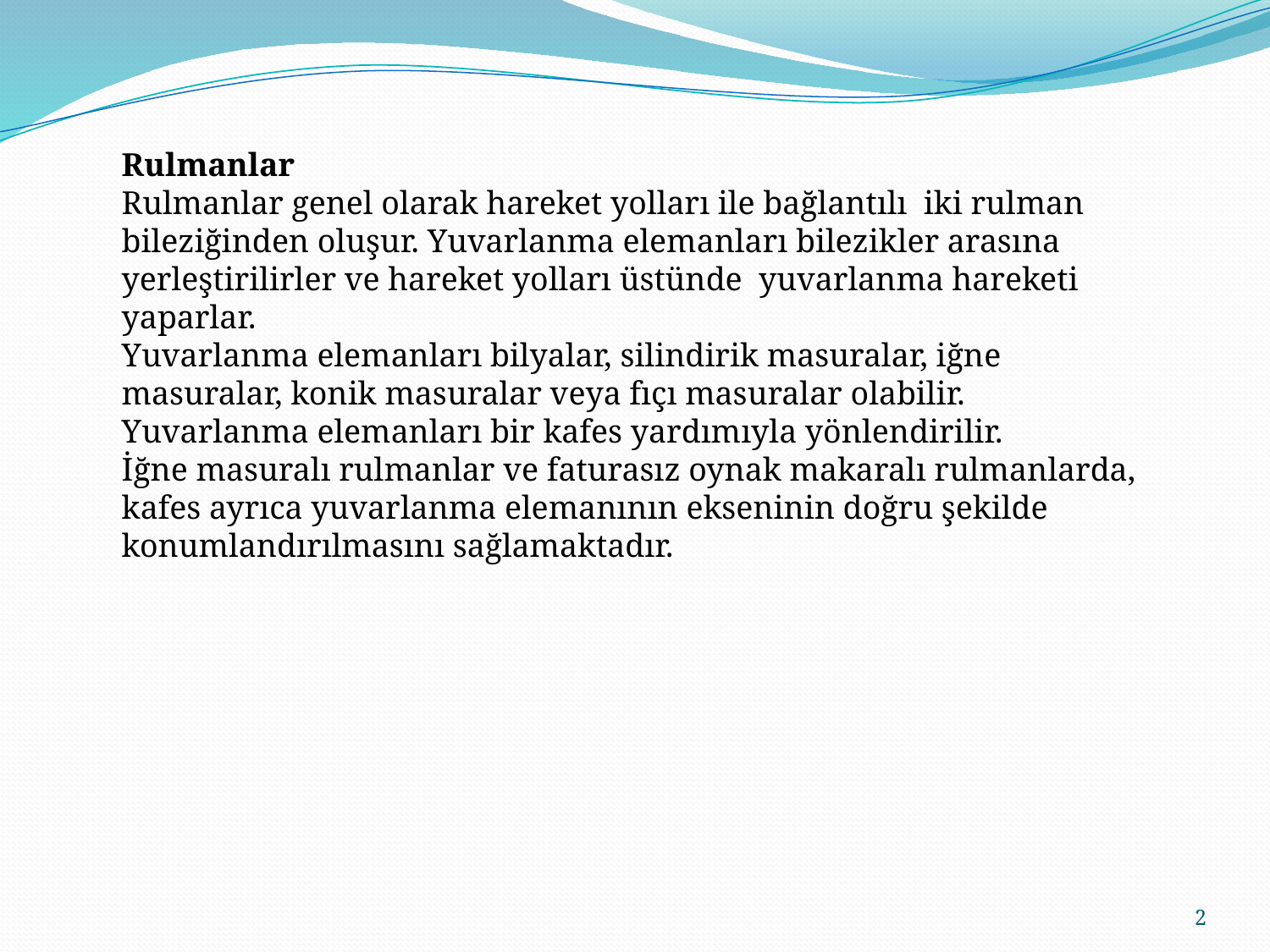

Rulmanlar
Rulmanlar genel olarak hareket yolları ile bağlantılı  iki rulman bileziğinden oluşur. Yuvarlanma elemanları bilezikler arasına yerleştirilirler ve hareket yolları üstünde  yuvarlanma hareketi yaparlar.
Yuvarlanma elemanları bilyalar, silindirik masuralar, iğne masuralar, konik masuralar veya fıçı masuralar olabilir.
Yuvarlanma elemanları bir kafes yardımıyla yönlendirilir.
İğne masuralı rulmanlar ve faturasız oynak makaralı rulmanlarda, kafes ayrıca yuvarlanma elemanının ekseninin doğru şekilde konumlandırılmasını sağlamaktadır.
2